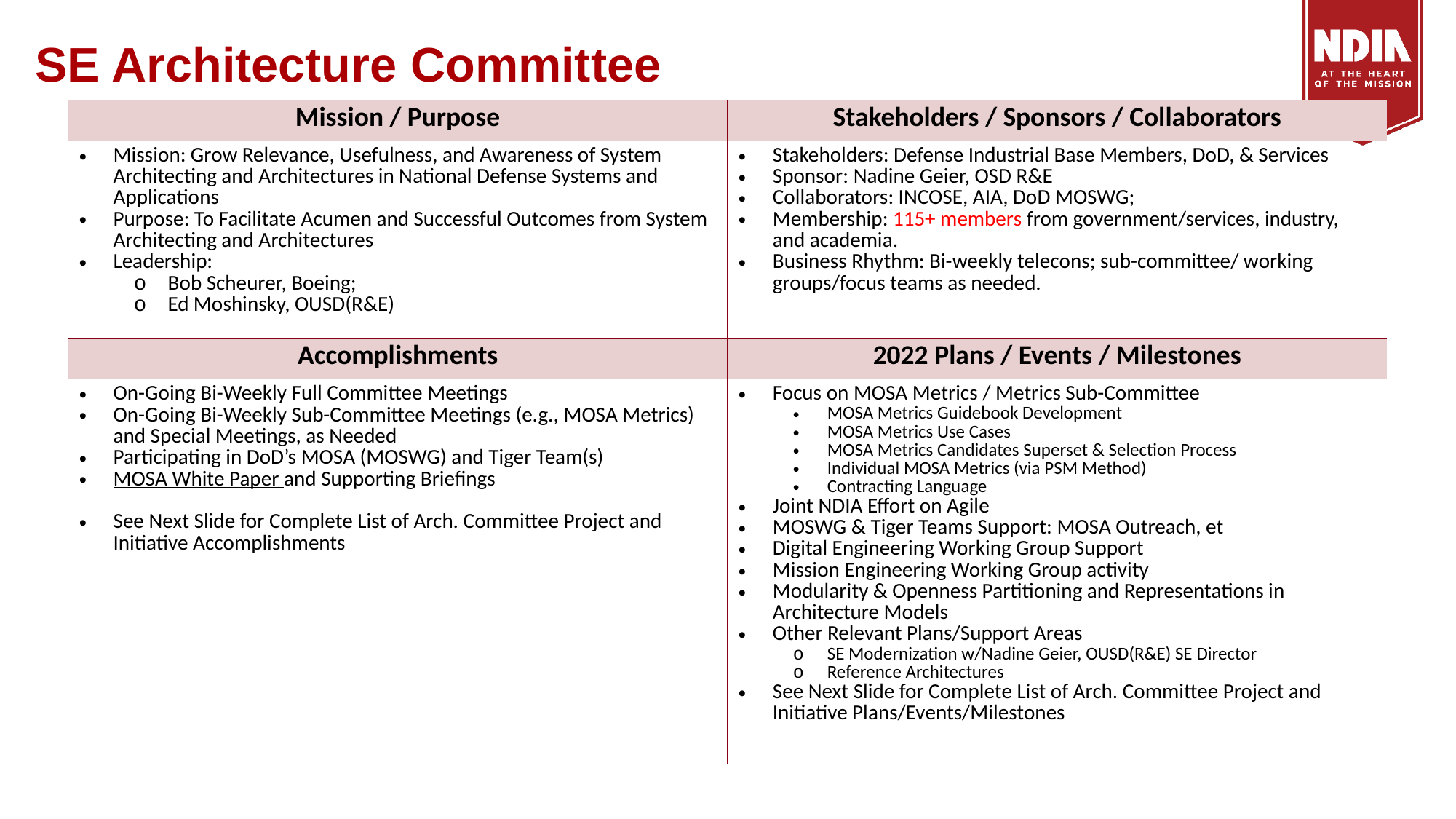

# SE Architecture Committee
| Mission / Purpose | Stakeholders / Sponsors / Collaborators |
| --- | --- |
| Mission: Grow Relevance, Usefulness, and Awareness of System Architecting and Architectures in National Defense Systems and Applications Purpose: To Facilitate Acumen and Successful Outcomes from System Architecting and Architectures Leadership: Bob Scheurer, Boeing; Ed Moshinsky, OUSD(R&E) | Stakeholders: Defense Industrial Base Members, DoD, & Services Sponsor: Nadine Geier, OSD R&E Collaborators: INCOSE, AIA, DoD MOSWG; Membership: 115+ members from government/services, industry, and academia. Business Rhythm: Bi-weekly telecons; sub-committee/ working groups/focus teams as needed. |
| Accomplishments | 2022 Plans / Events / Milestones |
| On-Going Bi-Weekly Full Committee Meetings On-Going Bi-Weekly Sub-Committee Meetings (e.g., MOSA Metrics) and Special Meetings, as Needed Participating in DoD’s MOSA (MOSWG) and Tiger Team(s) MOSA White Paper and Supporting Briefings See Next Slide for Complete List of Arch. Committee Project and Initiative Accomplishments | Focus on MOSA Metrics / Metrics Sub-Committee MOSA Metrics Guidebook Development MOSA Metrics Use Cases MOSA Metrics Candidates Superset & Selection Process Individual MOSA Metrics (via PSM Method) Contracting Language Joint NDIA Effort on Agile MOSWG & Tiger Teams Support: MOSA Outreach, et Digital Engineering Working Group Support Mission Engineering Working Group activity Modularity & Openness Partitioning and Representations in Architecture Models Other Relevant Plans/Support Areas SE Modernization w/Nadine Geier, OUSD(R&E) SE Director Reference Architectures See Next Slide for Complete List of Arch. Committee Project and Initiative Plans/Events/Milestones |
|  |  |